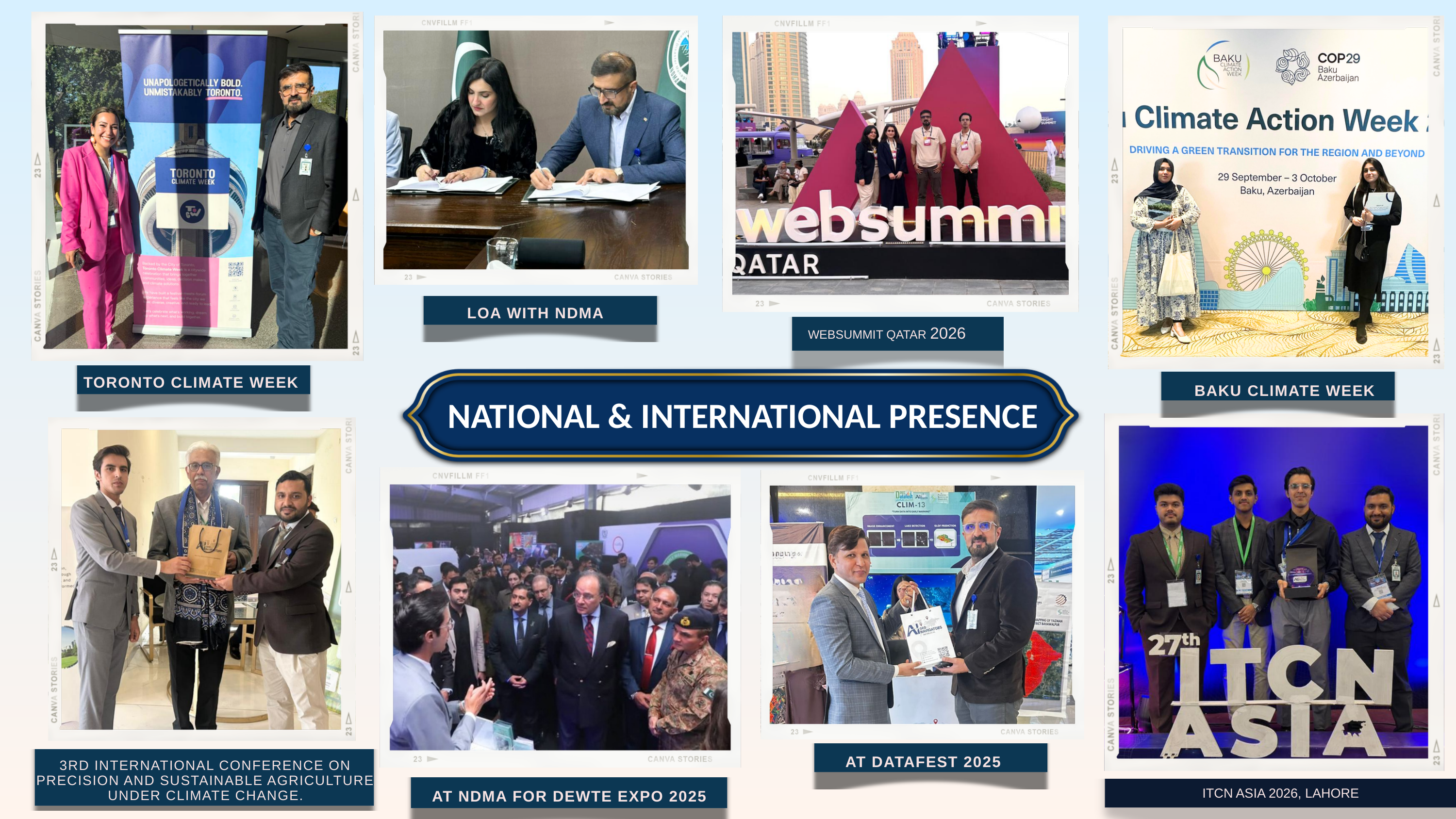

LOA WITH NDMA

WEBSUMMIT QATAR 2026

TORONTO CLIMATE WEEK

BAKU CLIMATE WEEK
NATIONAL & INTERNATIONAL PRESENCE

AT DATAFEST 2025

3RD INTERNATIONAL CONFERENCE ON PRECISION AND SUSTAINABLE AGRICULTURE UNDER CLIMATE CHANGE.

AT NDMA FOR DEWTE EXPO 2025

ITCN ASIA 2026, LAHORE